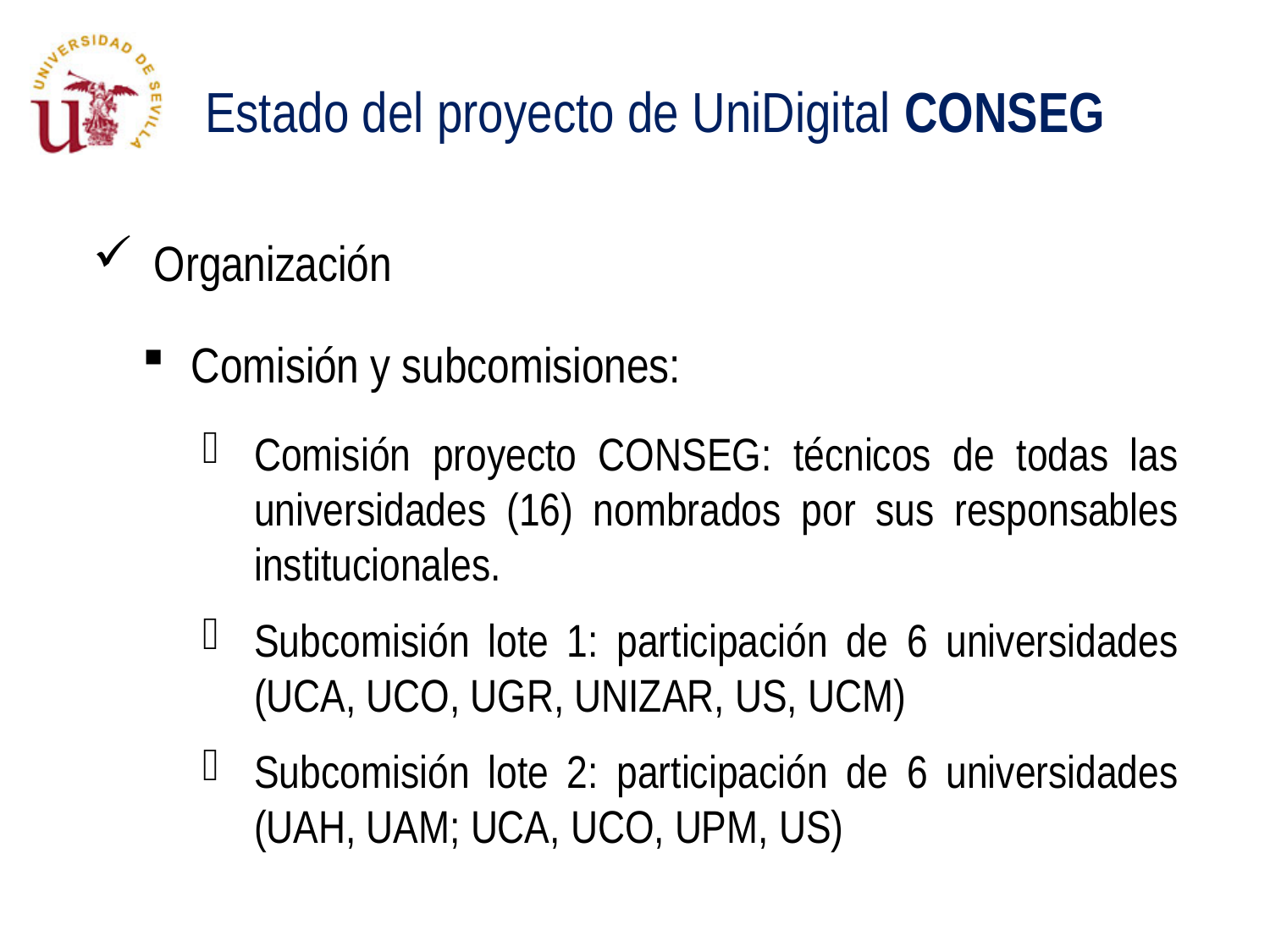

Organización
Comisión y subcomisiones:
Comisión proyecto CONSEG: técnicos de todas las universidades (16) nombrados por sus responsables institucionales.
Subcomisión lote 1: participación de 6 universidades (UCA, UCO, UGR, UNIZAR, US, UCM)
Subcomisión lote 2: participación de 6 universidades (UAH, UAM; UCA, UCO, UPM, US)